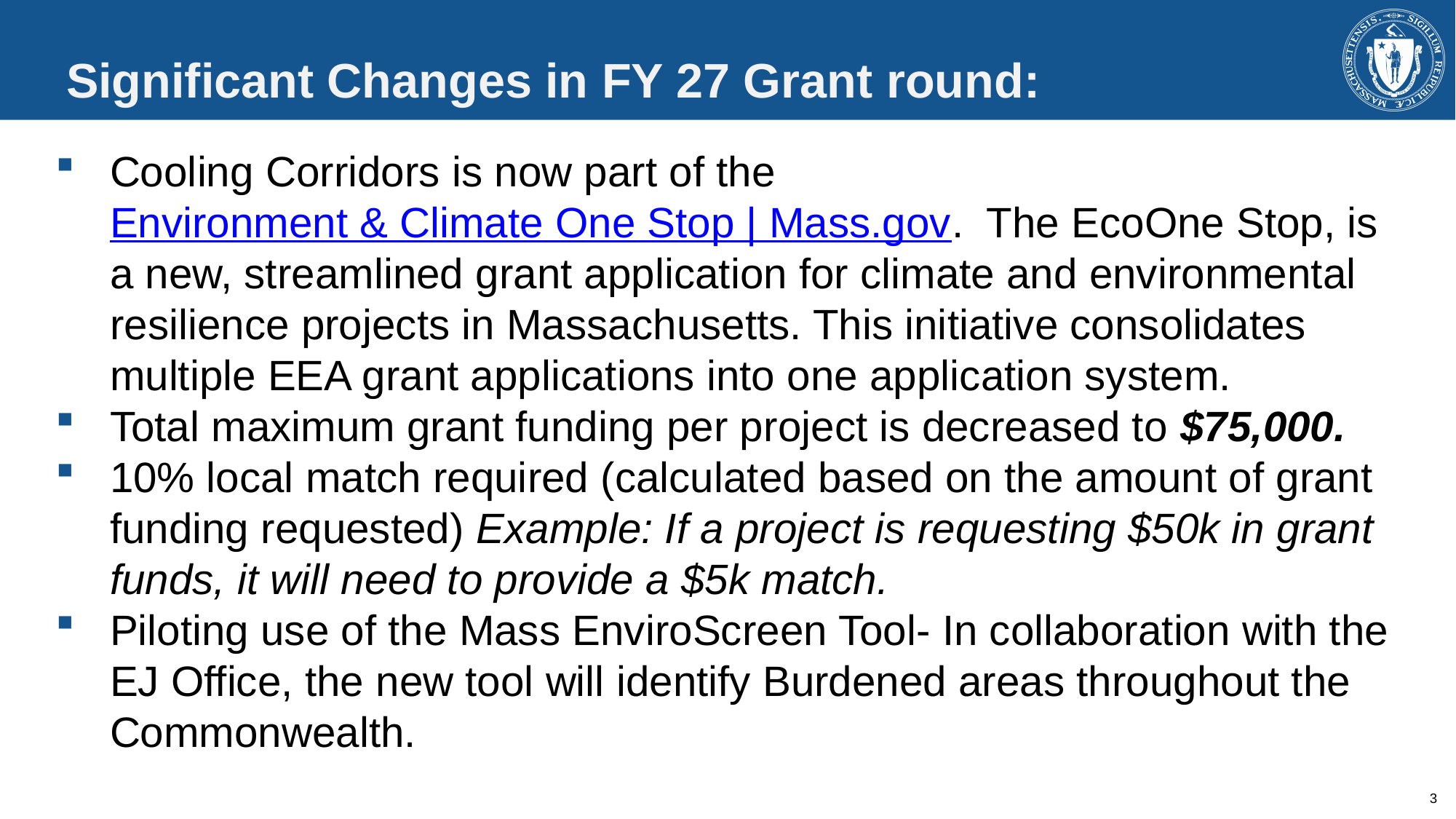

# Significant Changes in FY 27 Grant round:
Cooling Corridors is now part of the Environment & Climate One Stop | Mass.gov.  The EcoOne Stop, is a new, streamlined grant application for climate and environmental resilience projects in Massachusetts. This initiative consolidates multiple EEA grant applications into one application system.
Total maximum grant funding per project is decreased to $75,000.
10% local match required (calculated based on the amount of grant funding requested) Example: If a project is requesting $50k in grant funds, it will need to provide a $5k match.
Piloting use of the Mass EnviroScreen Tool- In collaboration with the EJ Office, the new tool will identify Burdened areas throughout the Commonwealth.